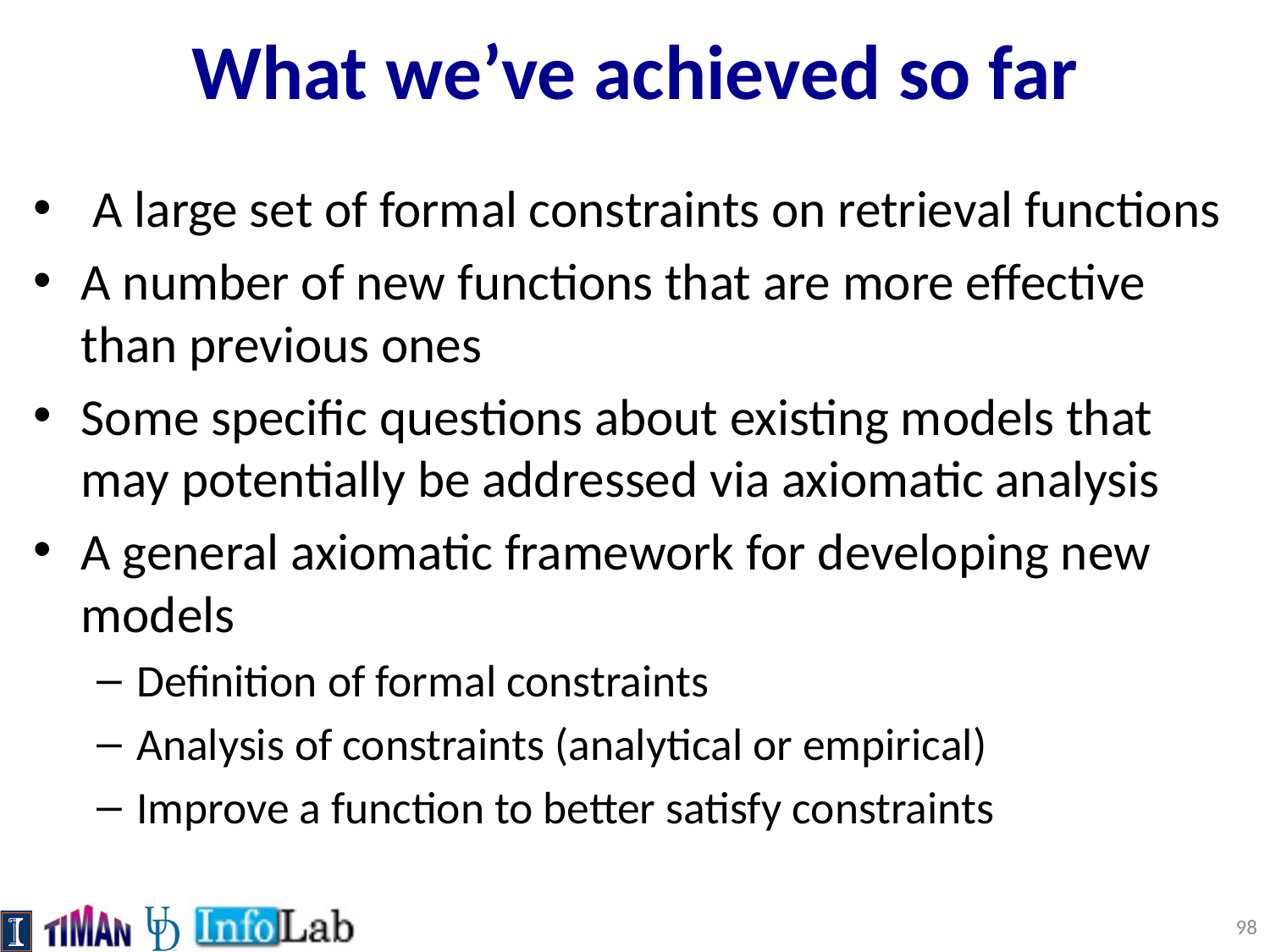

# What we’ve achieved so far
 A large set of formal constraints on retrieval functions
A number of new functions that are more effective than previous ones
Some specific questions about existing models that may potentially be addressed via axiomatic analysis
A general axiomatic framework for developing new models
Definition of formal constraints
Analysis of constraints (analytical or empirical)
Improve a function to better satisfy constraints
98